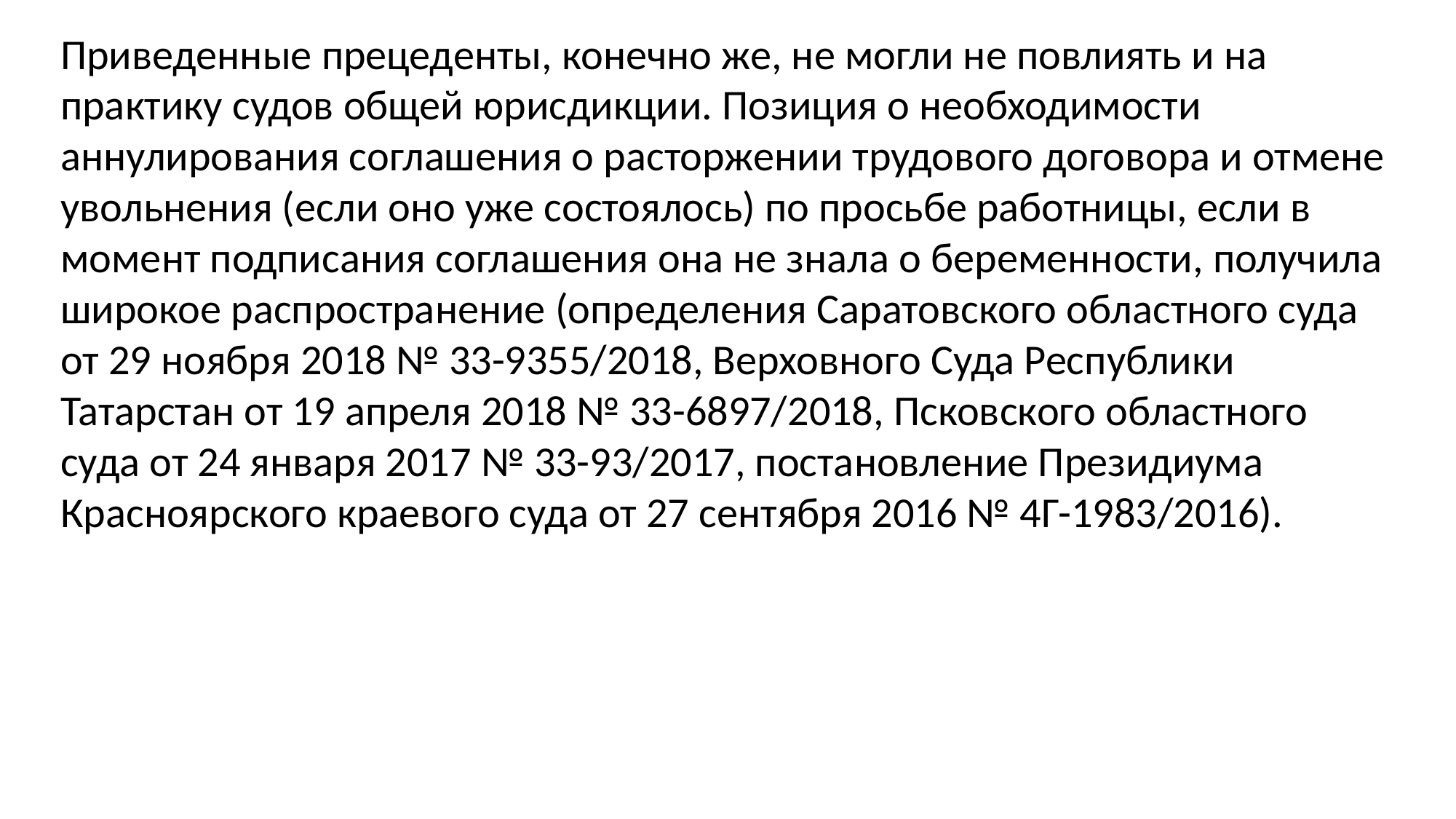

Приведенные прецеденты, конечно же, не могли не повлиять и на практику судов общей юрисдикции. Позиция о необходимости аннулирования соглашения о расторжении трудового договора и отмене увольнения (если оно уже состоялось) по просьбе работницы, если в момент подписания соглашения она не знала о беременности, получила широкое распространение (определения Саратовского областного суда от 29 ноября 2018 № 33-9355/2018, Верховного Суда Республики Татарстан от 19 апреля 2018 № 33-6897/2018, Псковского областного суда от 24 января 2017 № 33-93/2017, постановление Президиума Красноярского краевого суда от 27 сентября 2016 № 4Г-1983/2016).